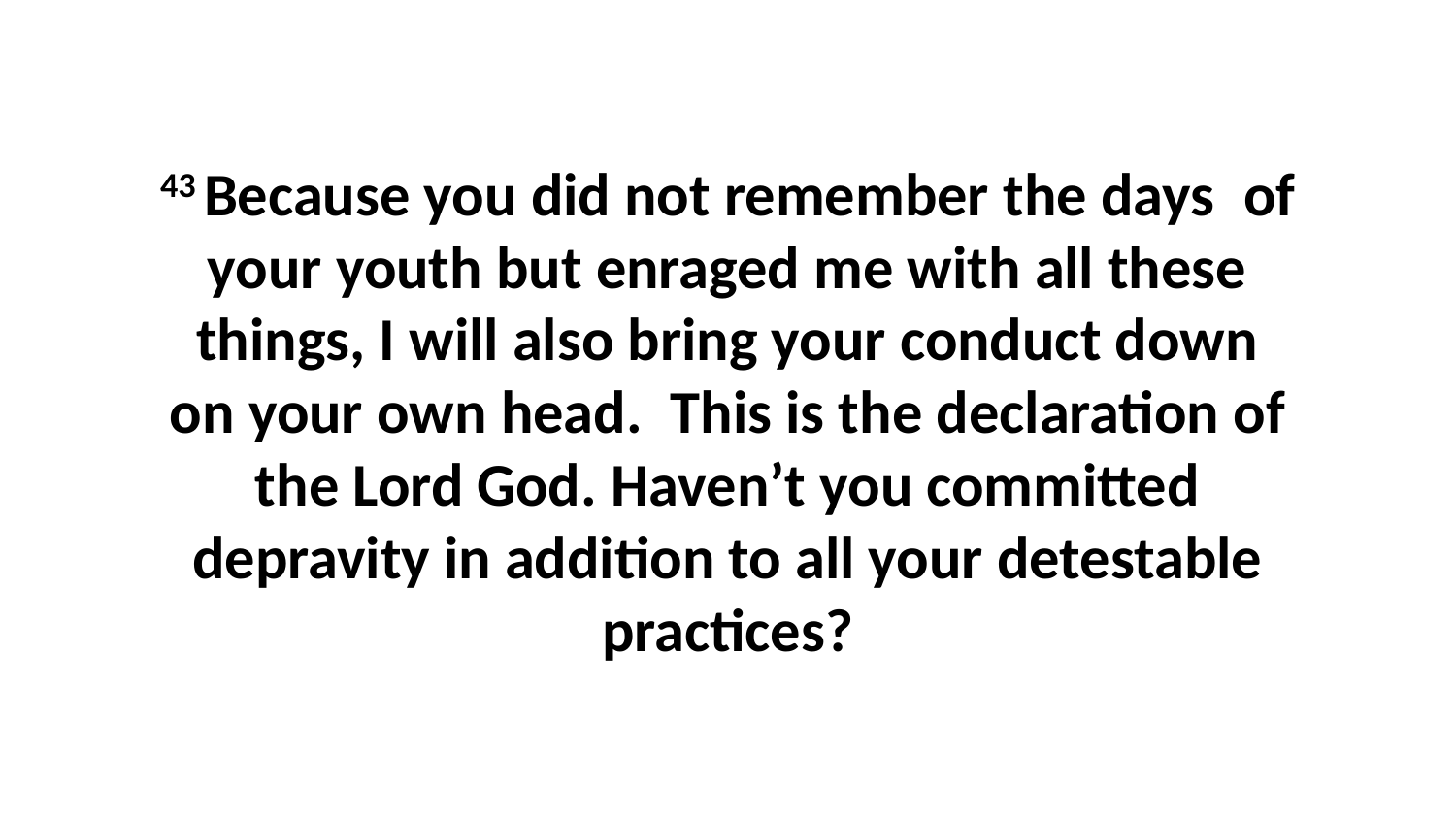

43 Because you did not remember the days  of your youth but enraged me with all these things, I will also bring your conduct down on your own head.  This is the declaration of the Lord God. Haven’t you committed depravity in addition to all your detestable practices?